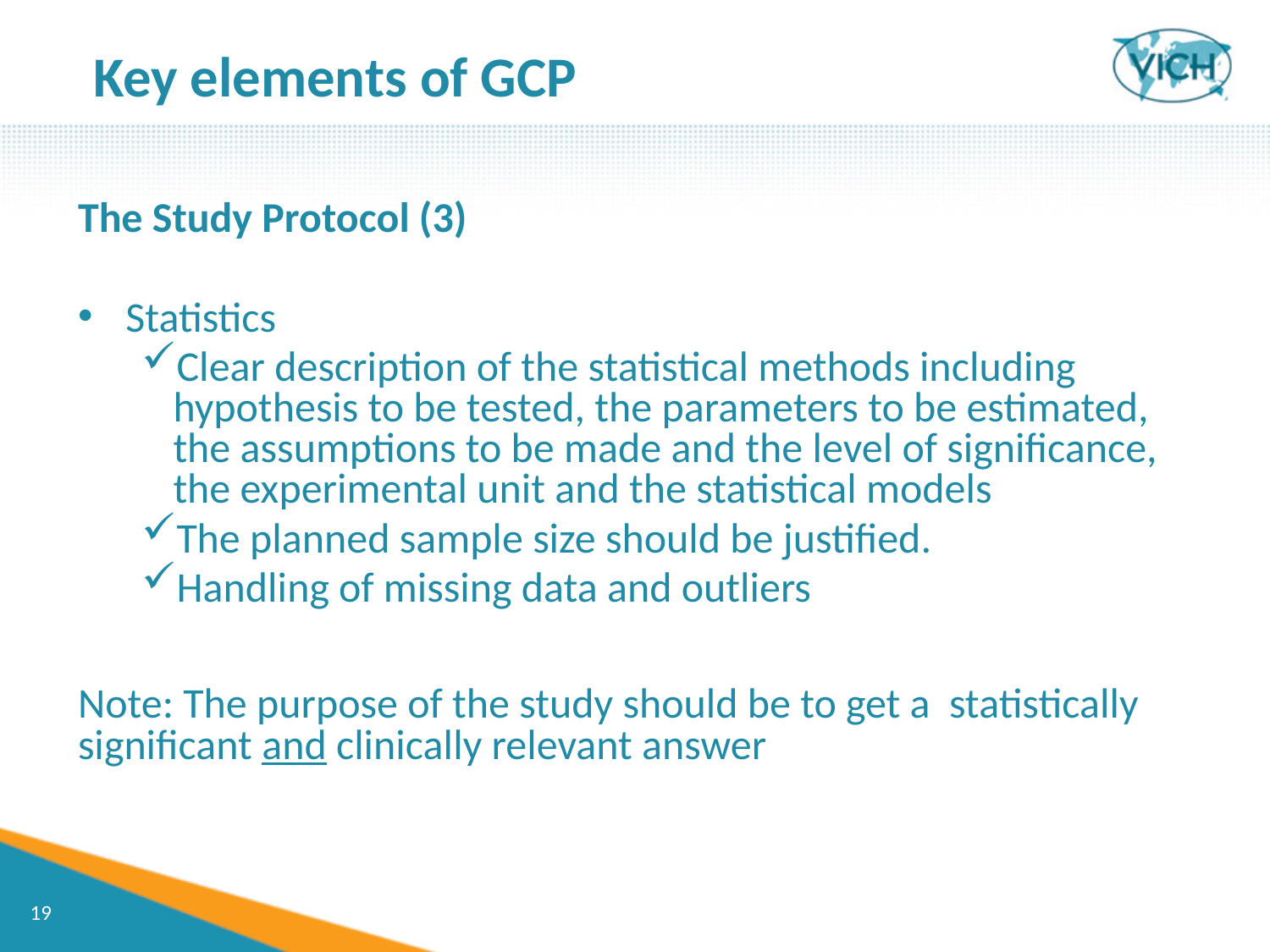

Key elements of GCP

The Study Protocol (3)

Statistics
Clear description of the statistical methods including hypothesis to be tested, the parameters to be estimated, the assumptions to be made and the level of significance, the experimental unit and the statistical models
The planned sample size should be justified.
Handling of missing data and outliers

Note: The purpose of the study should be to get a  statistically significant and clinically relevant answer